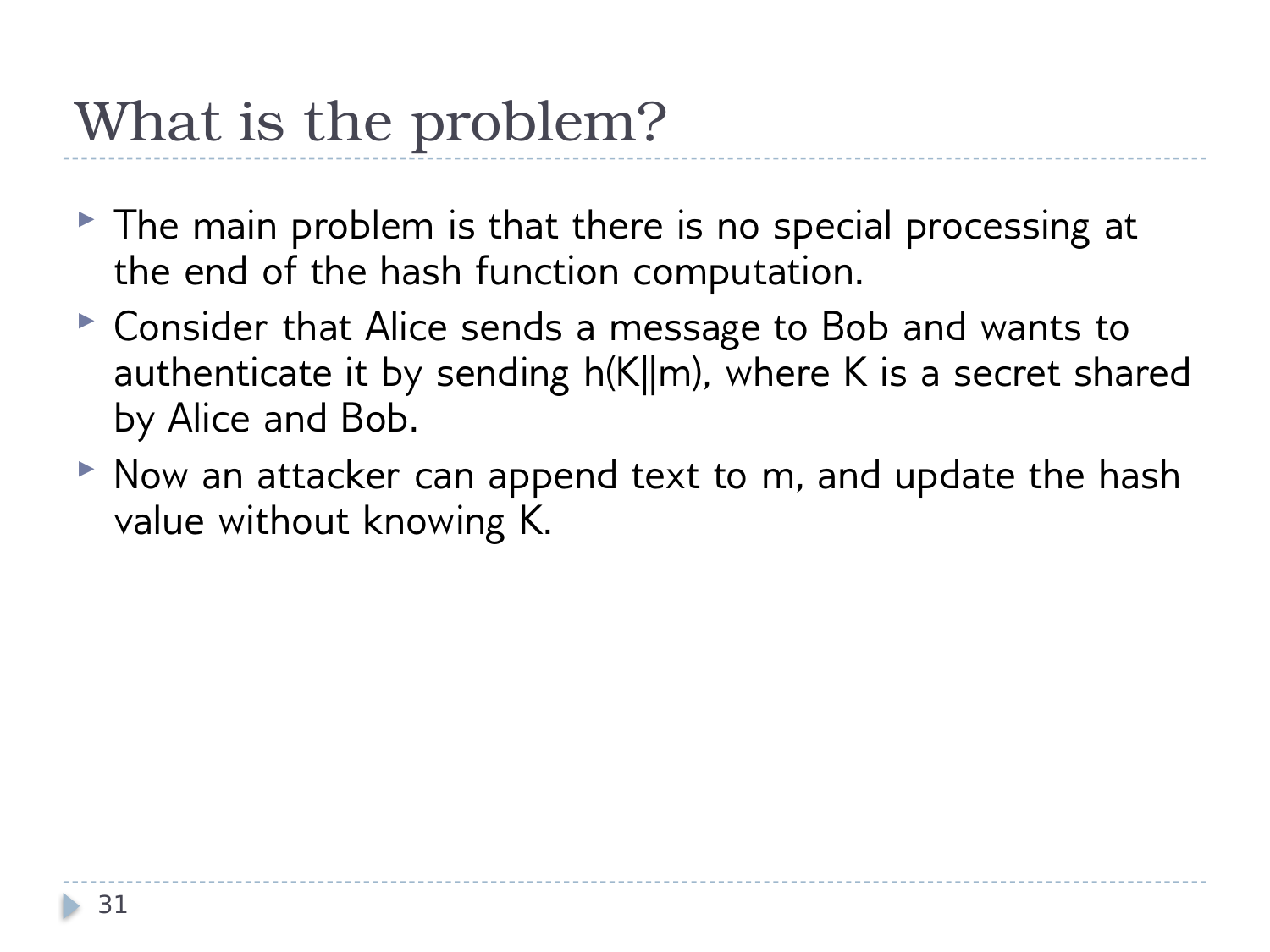

# What is the problem?
The main problem is that there is no special processing at the end of the hash function computation.
Consider that Alice sends a message to Bob and wants to authenticate it by sending h(K||m), where K is a secret shared by Alice and Bob.
Now an attacker can append text to m, and update the hash value without knowing K.

31